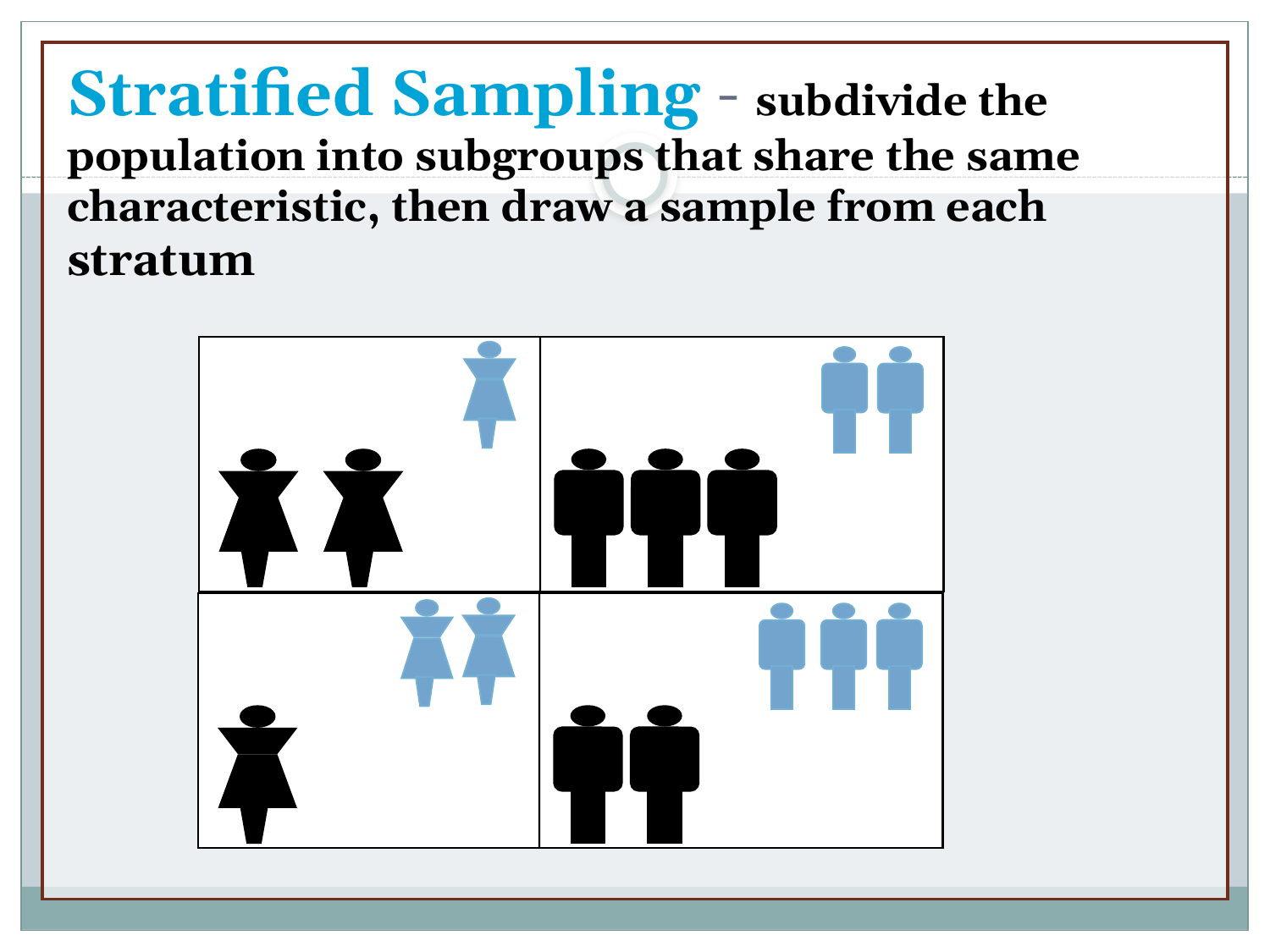

Stratified Sampling - subdivide the population into subgroups that share the same characteristic, then draw a sample from each stratum